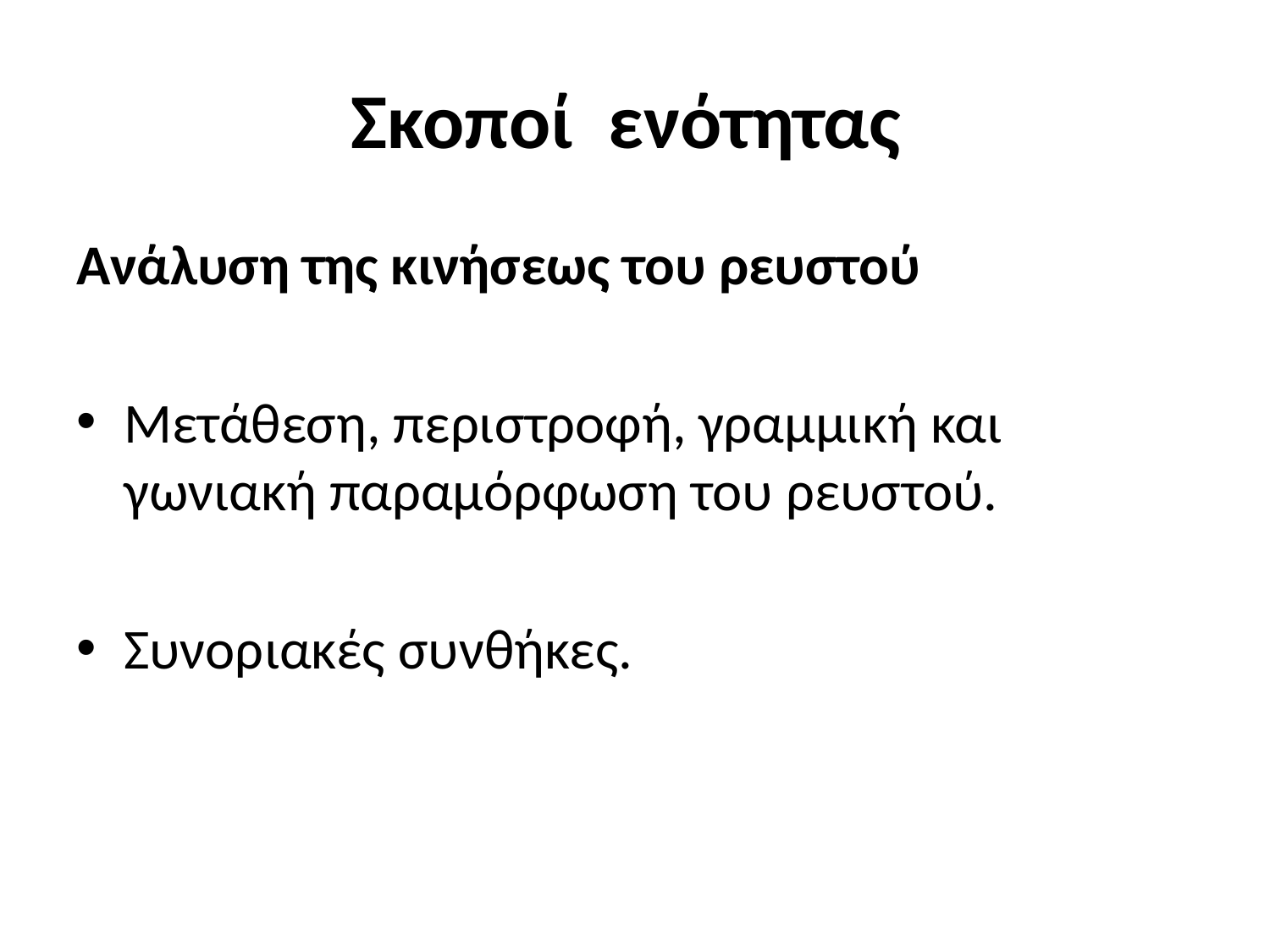

# Σκοποί  ενότητας
Ανάλυση της κινήσεως του ρευστού

Μετάθεση, περιστροφή, γραμμική και γωνιακή παραμόρφωση του ρευστού.

Συνοριακές συνθήκες.